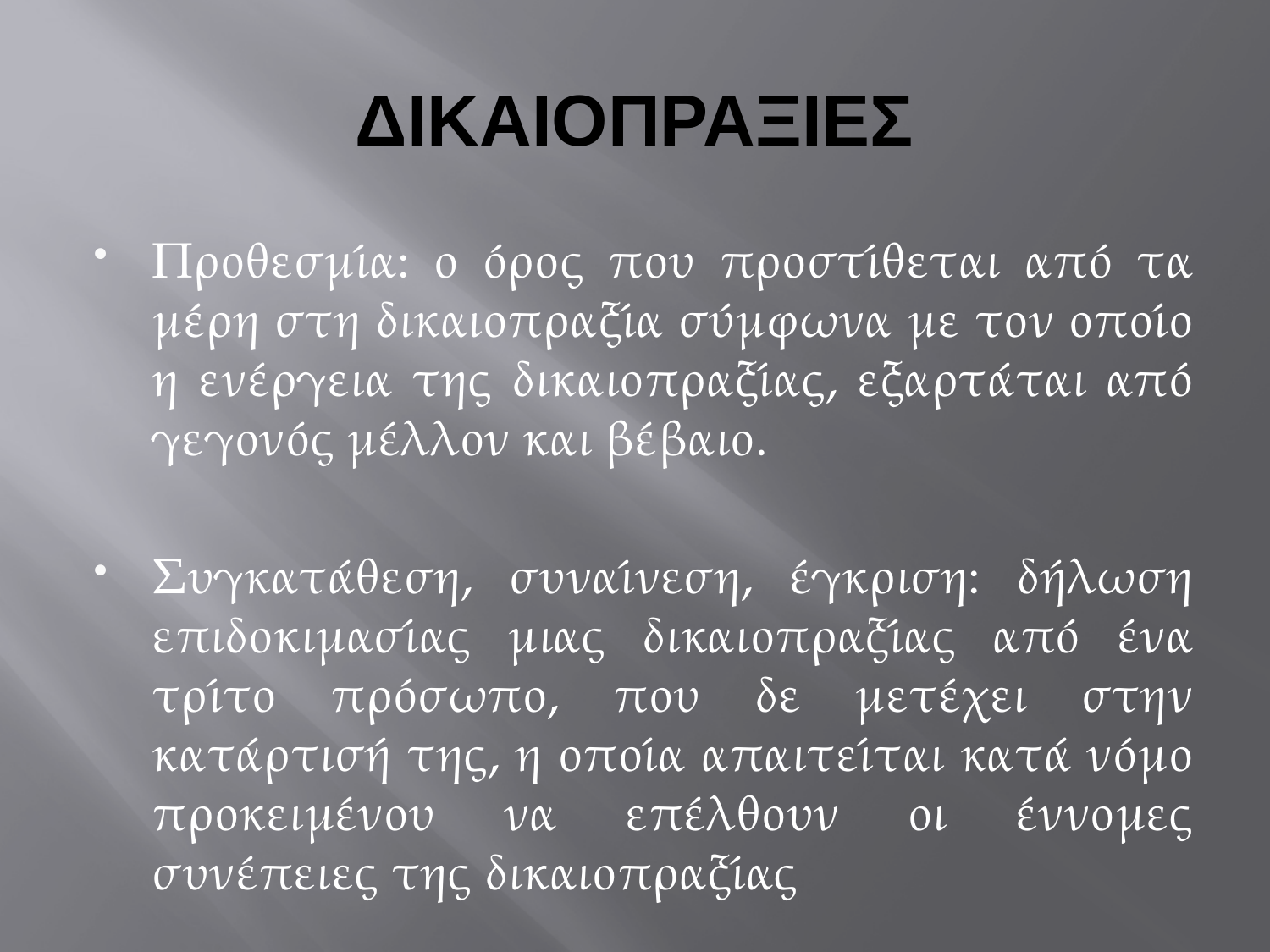

# ΔΙΚΑΙΟΠΡΑΞΙΕΣ
Προθεσμία: ο όρος που προστίθεται από τα μέρη στη δικαιοπραξία σύμφωνα με τον οποίο η ενέργεια της δικαιοπραξίας, εξαρτάται από γεγονός μέλλον και βέβαιο.

Συγκατάθεση, συναίνεση, έγκριση: δήλωση επιδοκιμασίας μιας δικαιοπραξίας από ένα τρίτο πρόσωπο, που δε μετέχει στην κατάρτισή της, η οποία απαιτείται κατά νόμο προκειμένου να επέλθουν οι έννομες συνέπειες της δικαιοπραξίας